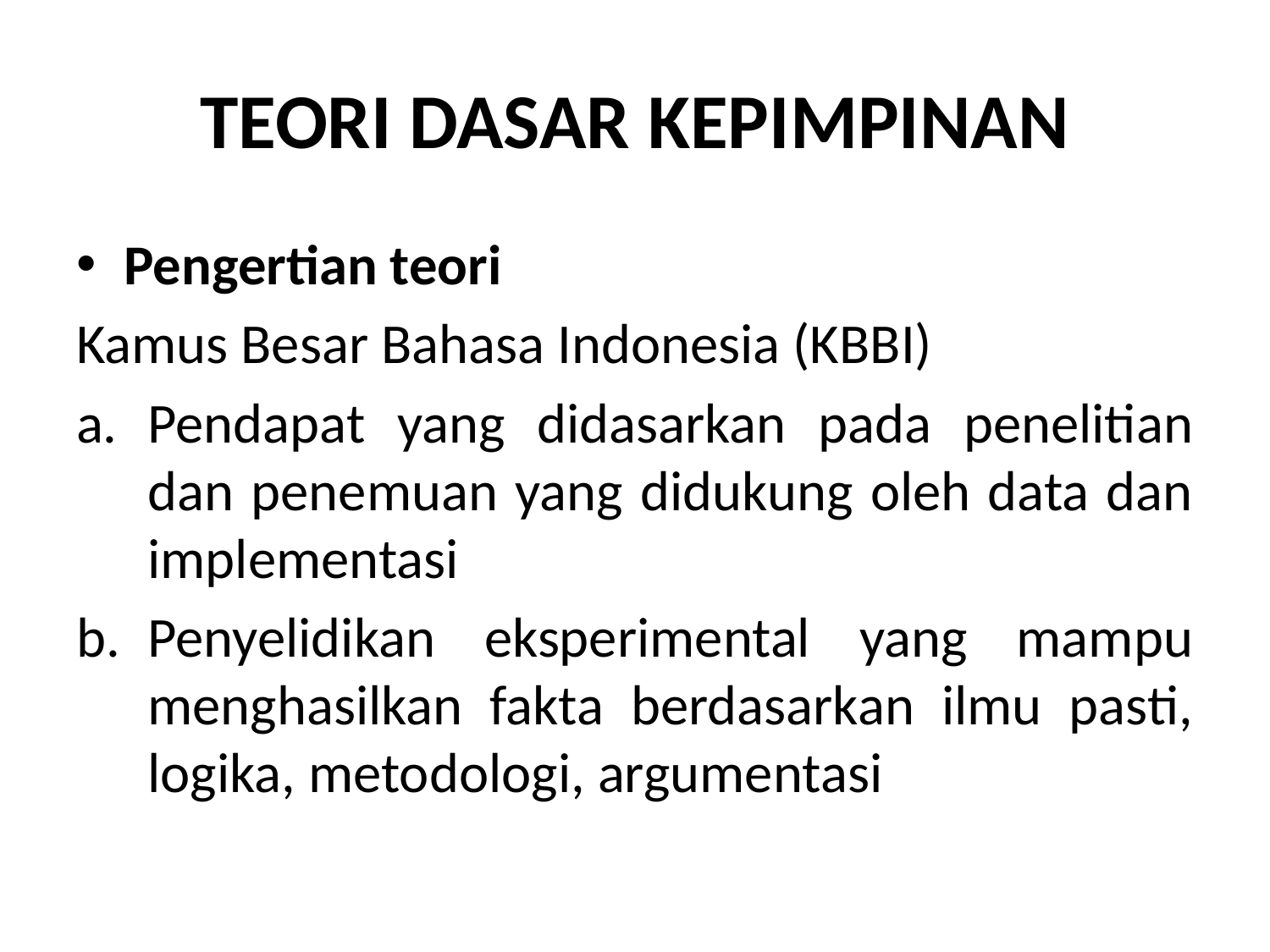

# TEORI DASAR KEPIMPINAN
Pengertian teori
Kamus Besar Bahasa Indonesia (KBBI)
Pendapat yang didasarkan pada penelitian dan penemuan yang didukung oleh data dan implementasi
Penyelidikan eksperimental yang mampu menghasilkan fakta berdasarkan ilmu pasti, logika, metodologi, argumentasi